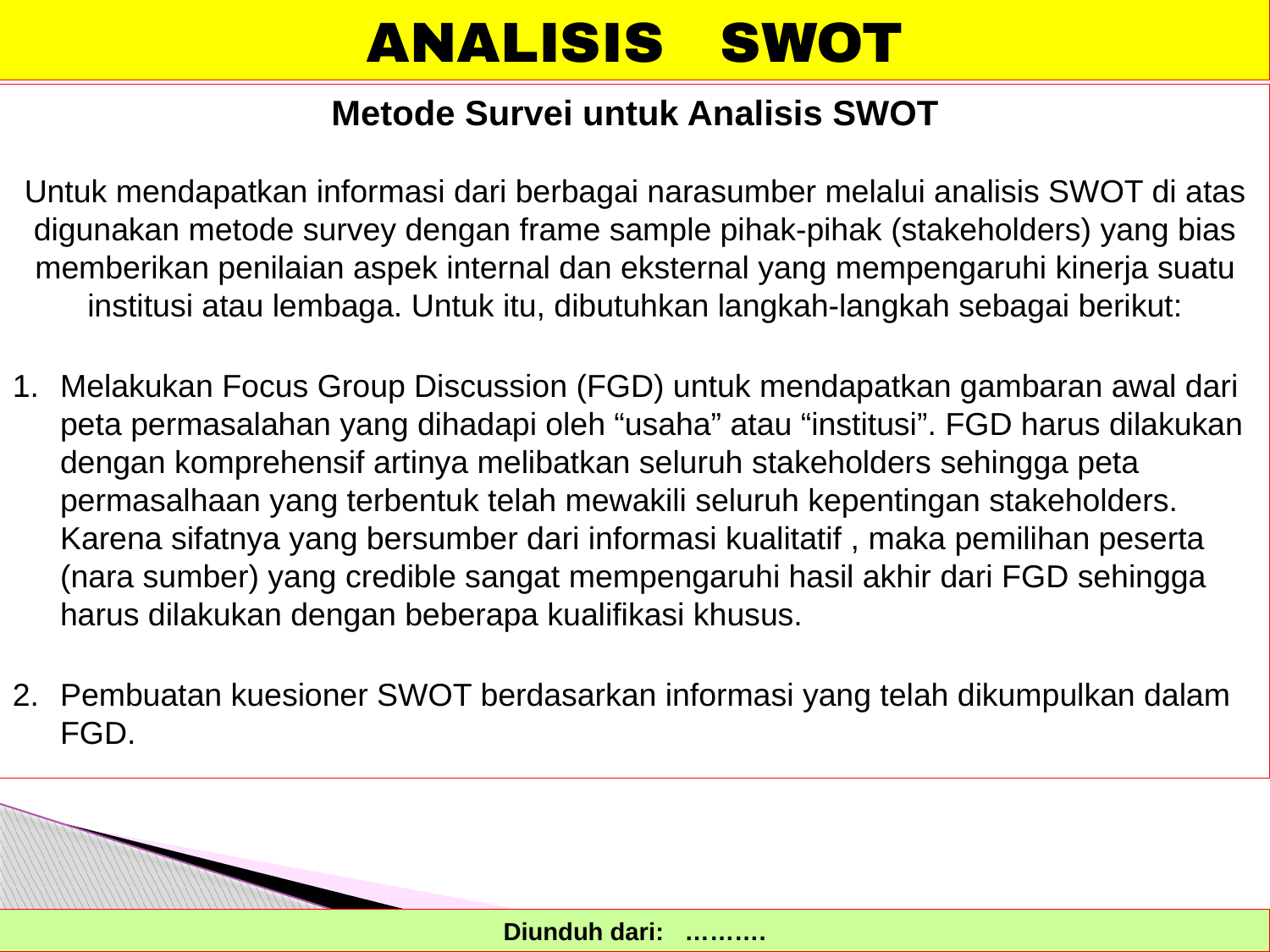

ANALISIS   SWOT
Metode Survei untuk Analisis SWOT

Untuk mendapatkan informasi dari berbagai narasumber melalui analisis SWOT di atas digunakan metode survey dengan frame sample pihak-pihak (stakeholders) yang bias memberikan penilaian aspek internal dan eksternal yang mempengaruhi kinerja suatu institusi atau lembaga. Untuk itu, dibutuhkan langkah-langkah sebagai berikut:

Melakukan Focus Group Discussion (FGD) untuk mendapatkan gambaran awal dari peta permasalahan yang dihadapi oleh “usaha” atau “institusi”. FGD harus dilakukan dengan komprehensif artinya melibatkan seluruh stakeholders sehingga peta permasalhaan yang terbentuk telah mewakili seluruh kepentingan stakeholders. Karena sifatnya yang bersumber dari informasi kualitatif , maka pemilihan peserta (nara sumber) yang credible sangat mempengaruhi hasil akhir dari FGD sehingga harus dilakukan dengan beberapa kualifikasi khusus.

Pembuatan kuesioner SWOT berdasarkan informasi yang telah dikumpulkan dalam FGD.

Diunduh dari:   ……….